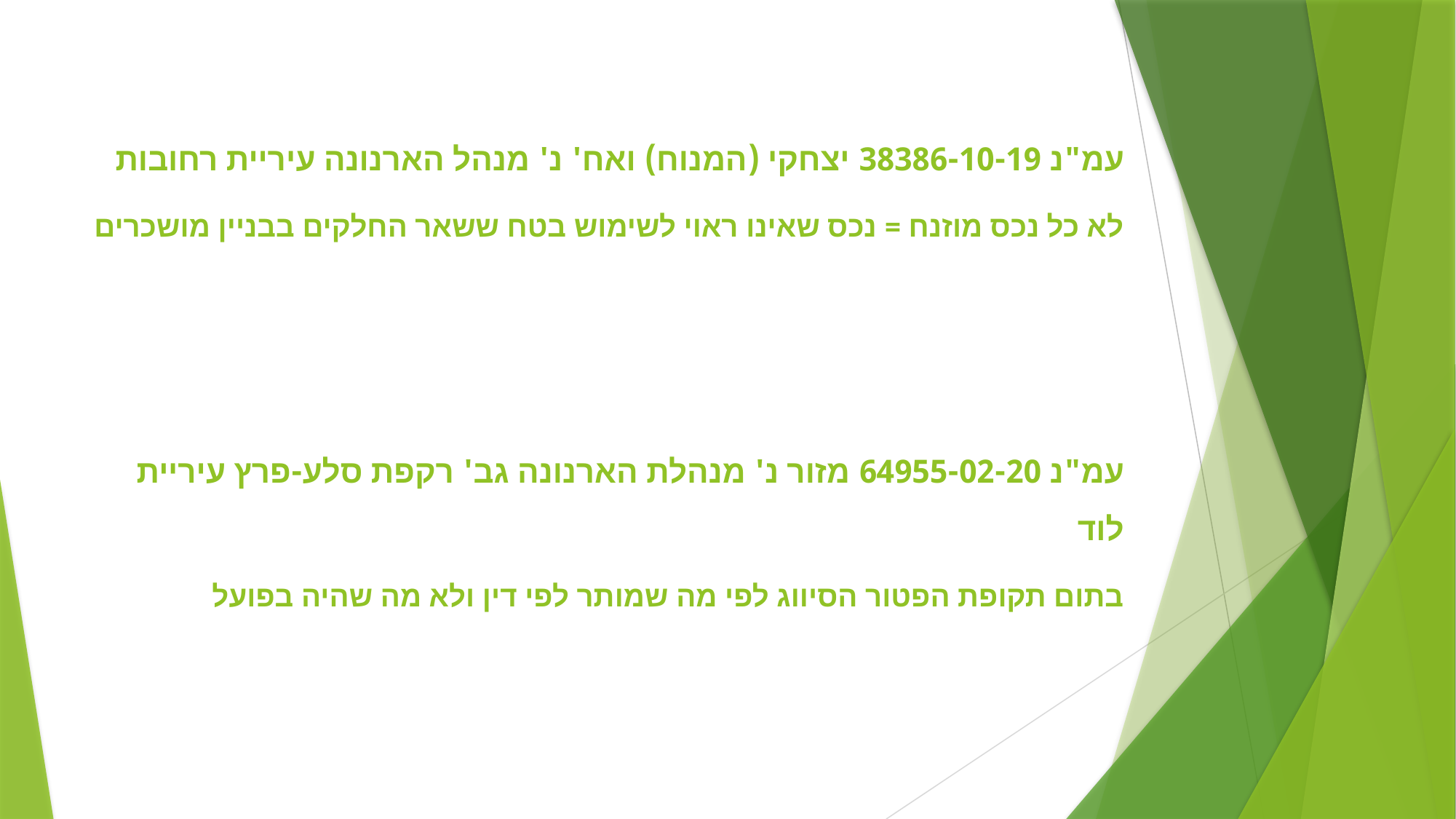

עמ"נ 38386-10-19 יצחקי (המנוח) ואח' נ' מנהל הארנונה עיריית רחובות
לא כל נכס מוזנח = נכס שאינו ראוי לשימוש בטח ששאר החלקים בבניין מושכרים

עמ"נ 64955-02-20 מזור נ' מנהלת הארנונה גב' רקפת סלע-פרץ עיריית לוד
בתום תקופת הפטור הסיווג לפי מה שמותר לפי דין ולא מה שהיה בפועל